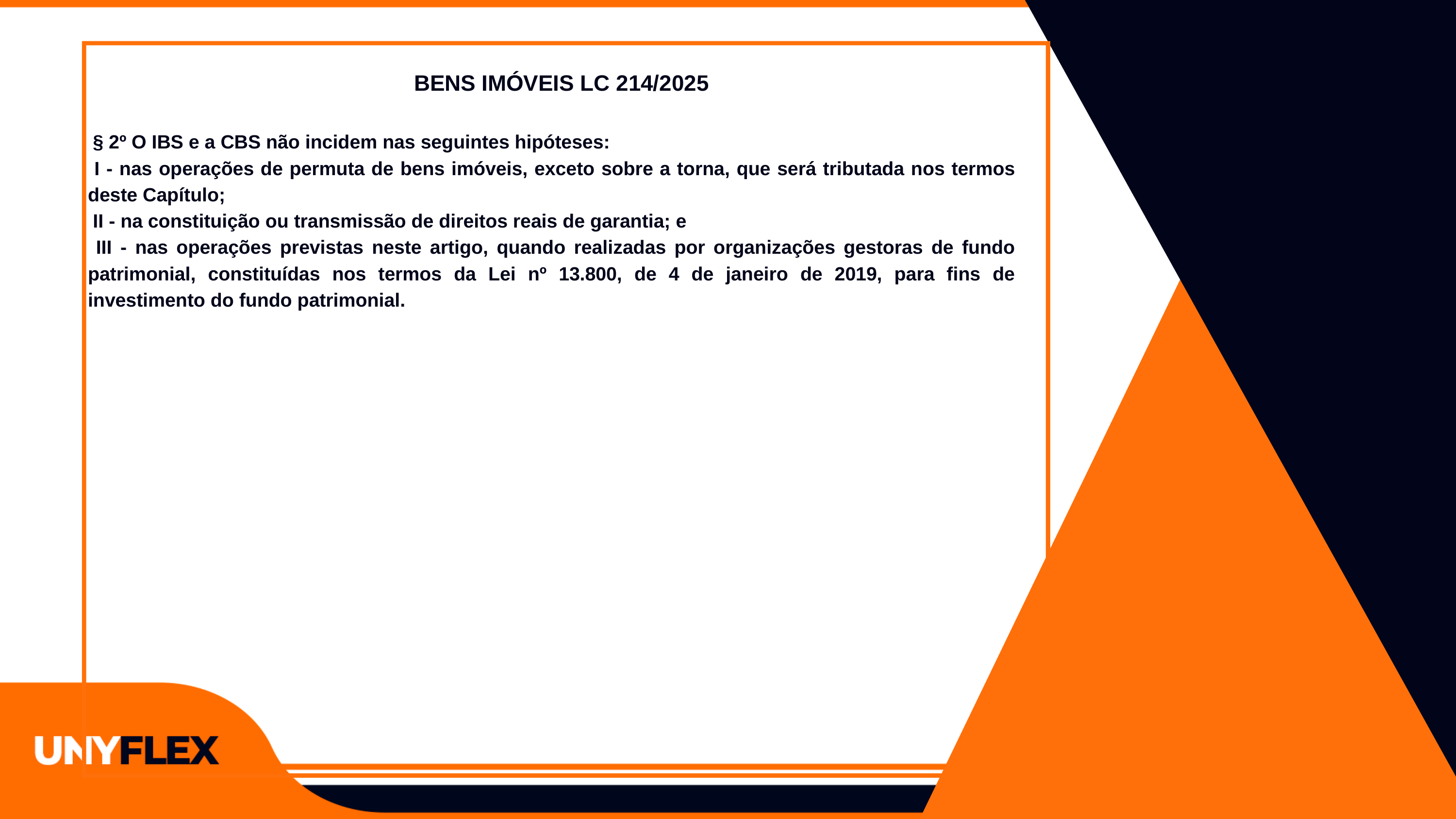

BENS IMÓVEIS LC 214/2025

 § 2º O IBS e a CBS não incidem nas seguintes hipóteses:
 I - nas operações de permuta de bens imóveis, exceto sobre a torna, que será tributada nos termos deste Capítulo;
 II - na constituição ou transmissão de direitos reais de garantia; e
 III - nas operações previstas neste artigo, quando realizadas por organizações gestoras de fundo patrimonial, constituídas nos termos da Lei nº 13.800, de 4 de janeiro de 2019, para fins de investimento do fundo patrimonial.